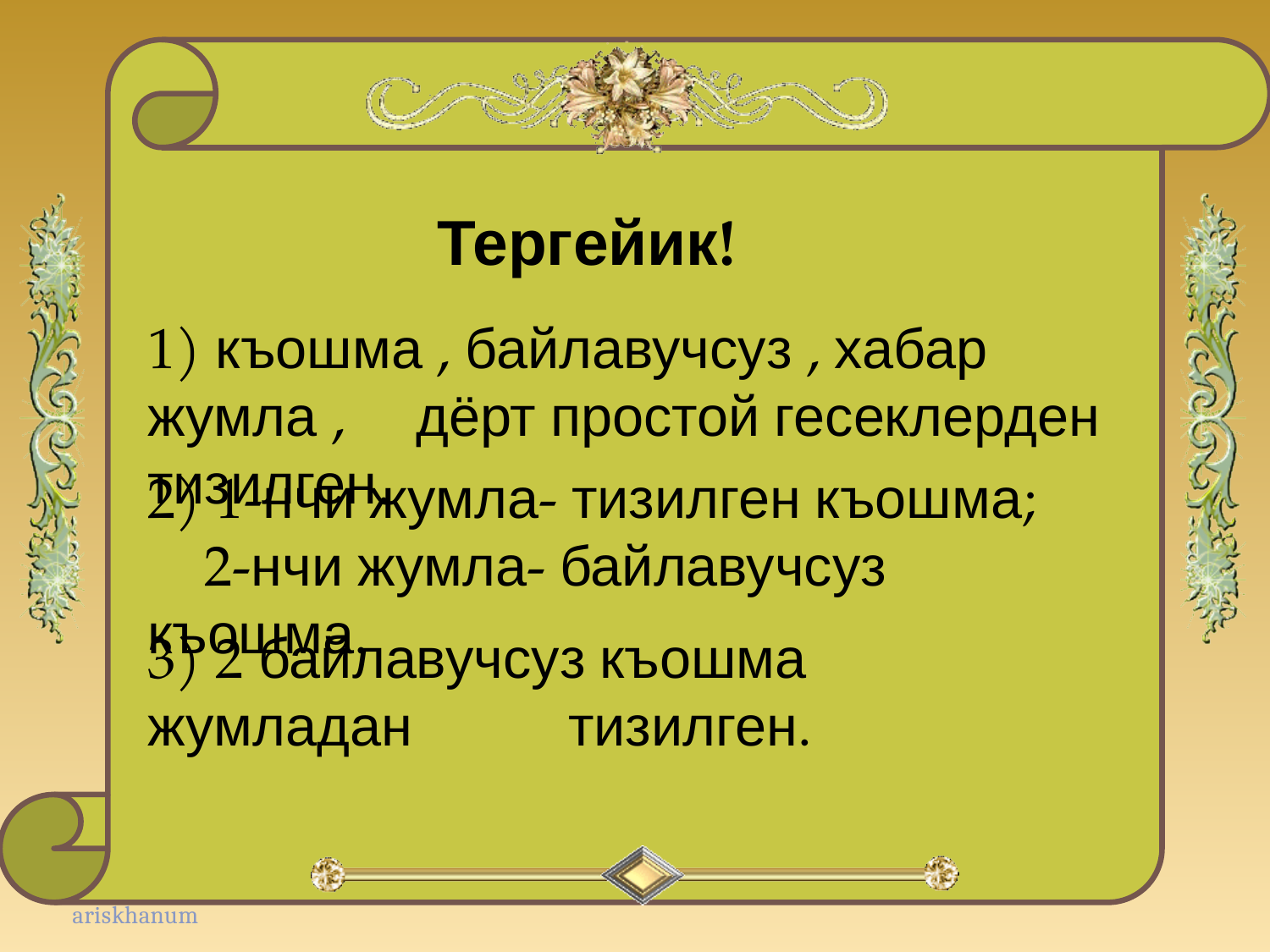

Тергейик!
1) къошма , байлавучсуз , хабар жумла ,     дёрт простой гесеклерден тизилген.
2) 1-нчи жумла- тизилген къошма;
    2-нчи жумла- байлавучсуз къошма.
3) 2 байлавучсуз къошма жумладан           тизилген.